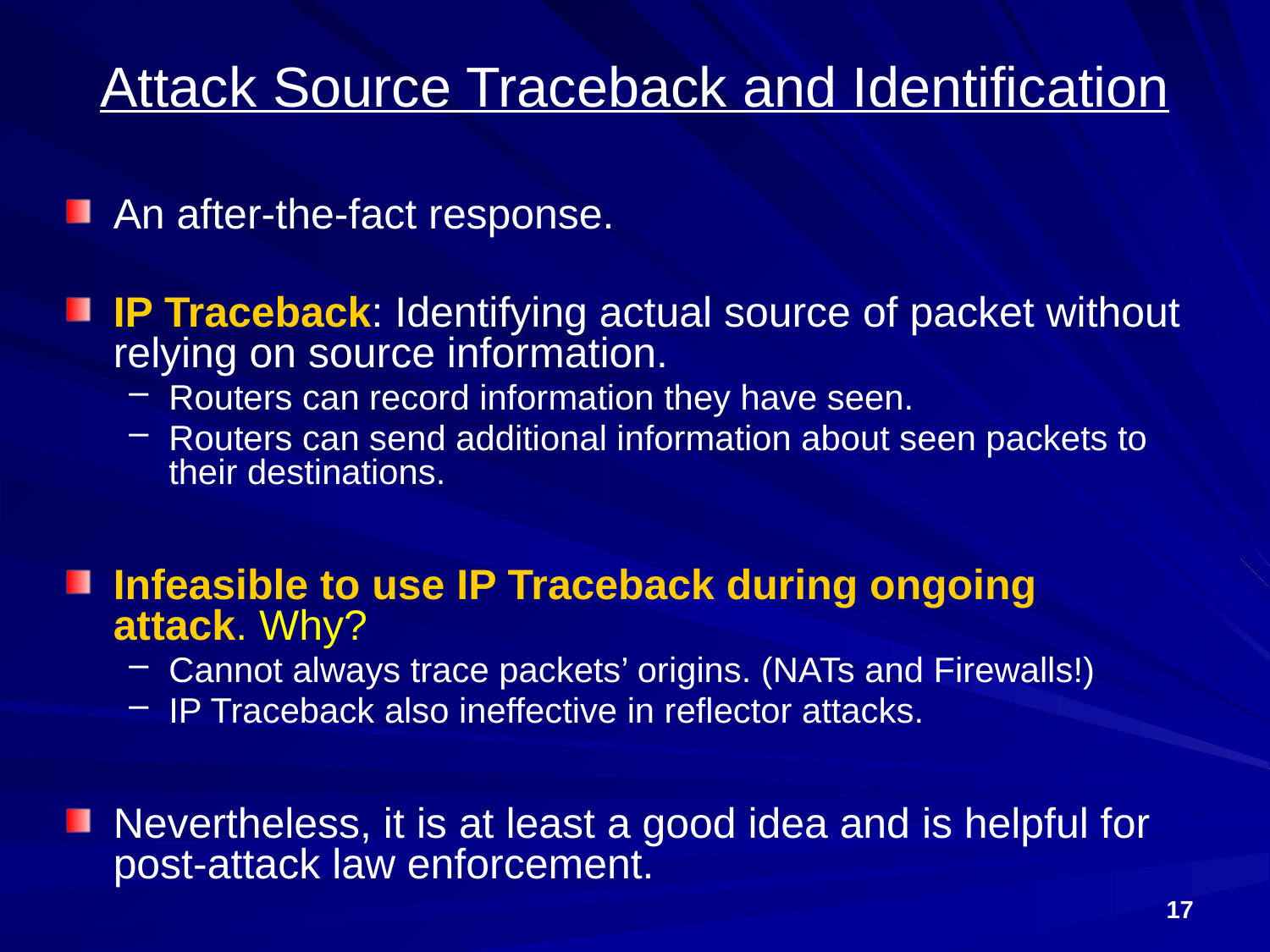

# Attack Source Traceback and Identification
An after-the-fact response.

IP Traceback: Identifying actual source of packet without relying on source information.
Routers can record information they have seen.
Routers can send additional information about seen packets to their destinations.

Infeasible to use IP Traceback during ongoing attack. Why?
Cannot always trace packets’ origins. (NATs and Firewalls!)
IP Traceback also ineffective in reflector attacks.

Nevertheless, it is at least a good idea and is helpful for post-attack law enforcement.
17